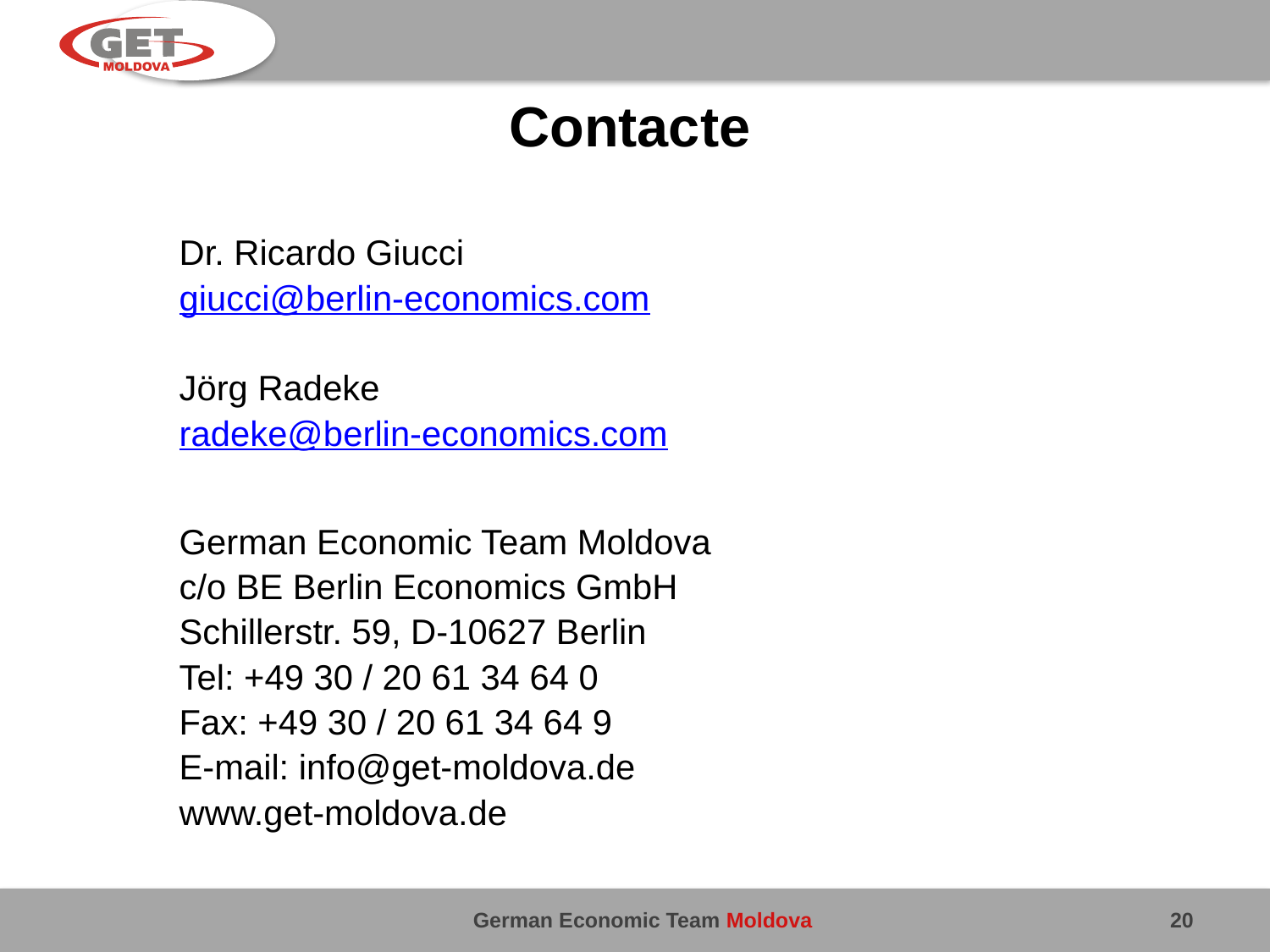

# Contacte

Dr. Ricardo Giucci
giucci@berlin-economics.com

Jörg Radeke
radeke@berlin-economics.com

German Economic Team Moldova
c/o BE Berlin Economics GmbH
Schillerstr. 59, D-10627 Berlin
Tel: +49 30 / 20 61 34 64 0
Fax: +49 30 / 20 61 34 64 9
E-mail: info@get-moldova.de
www.get-moldova.de

20